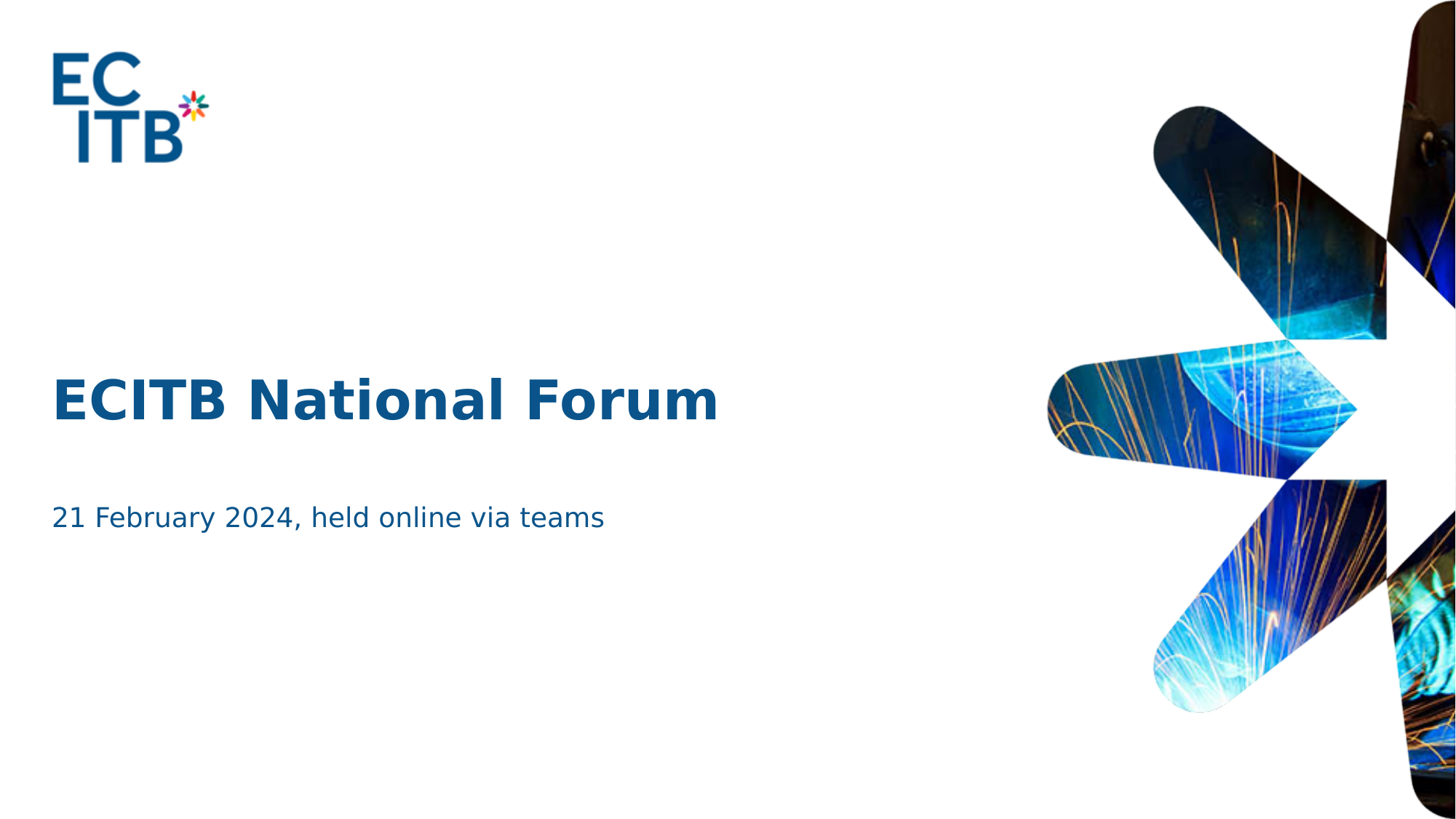

# ECITB National Forum
21 February 2024, held online via teams